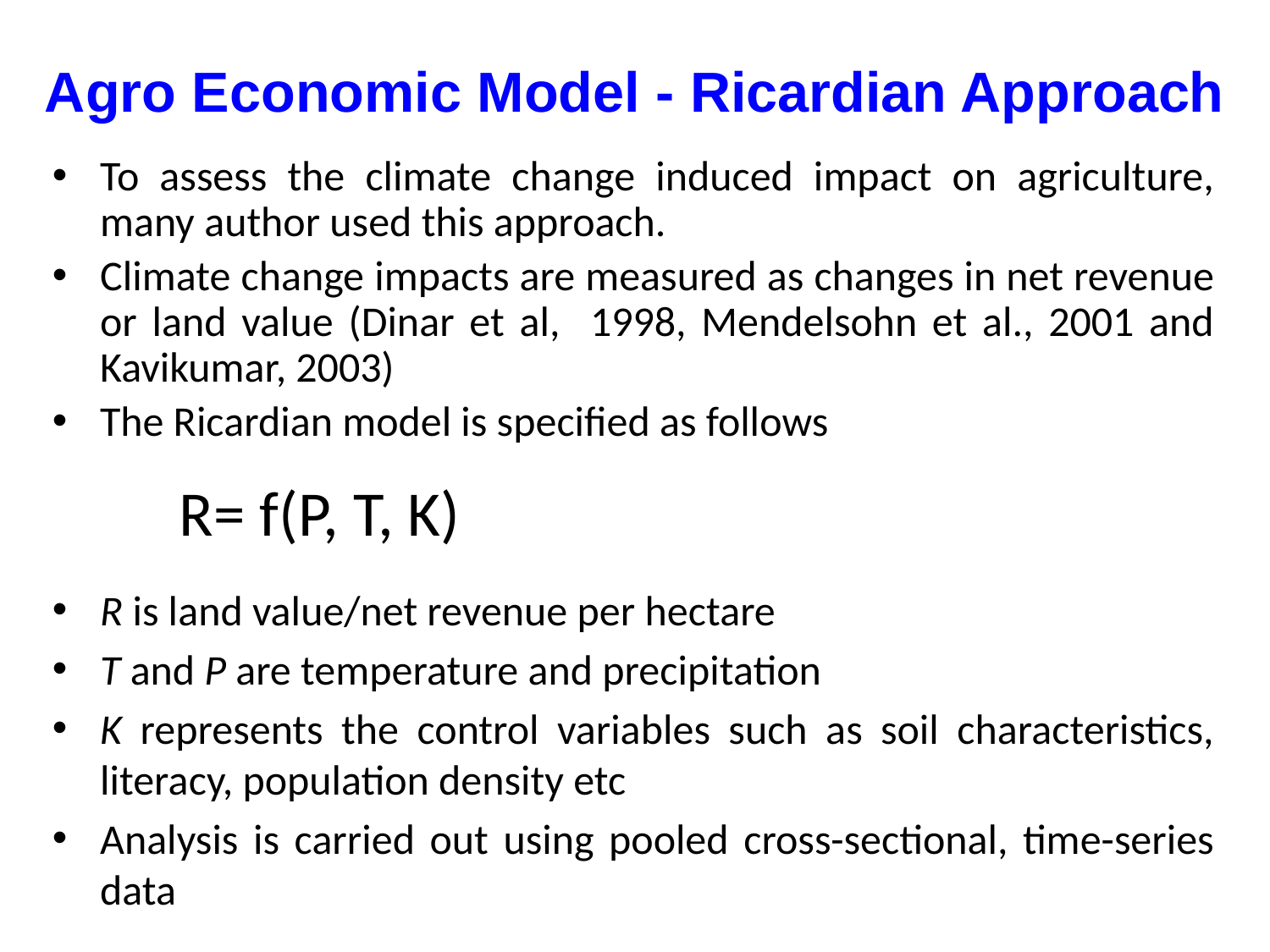

Agro Economic Model - Ricardian Approach
To assess the climate change induced impact on agriculture, many author used this approach.
Climate change impacts are measured as changes in net revenue or land value (Dinar et al,  1998, Mendelsohn et al., 2001 and Kavikumar, 2003)
The Ricardian model is specified as follows

R= f(P, T, K)

R is land value/net revenue per hectare
T and P are temperature and precipitation
K represents the control variables such as soil characteristics, literacy, population density etc
Analysis is carried out using pooled cross-sectional, time-series data